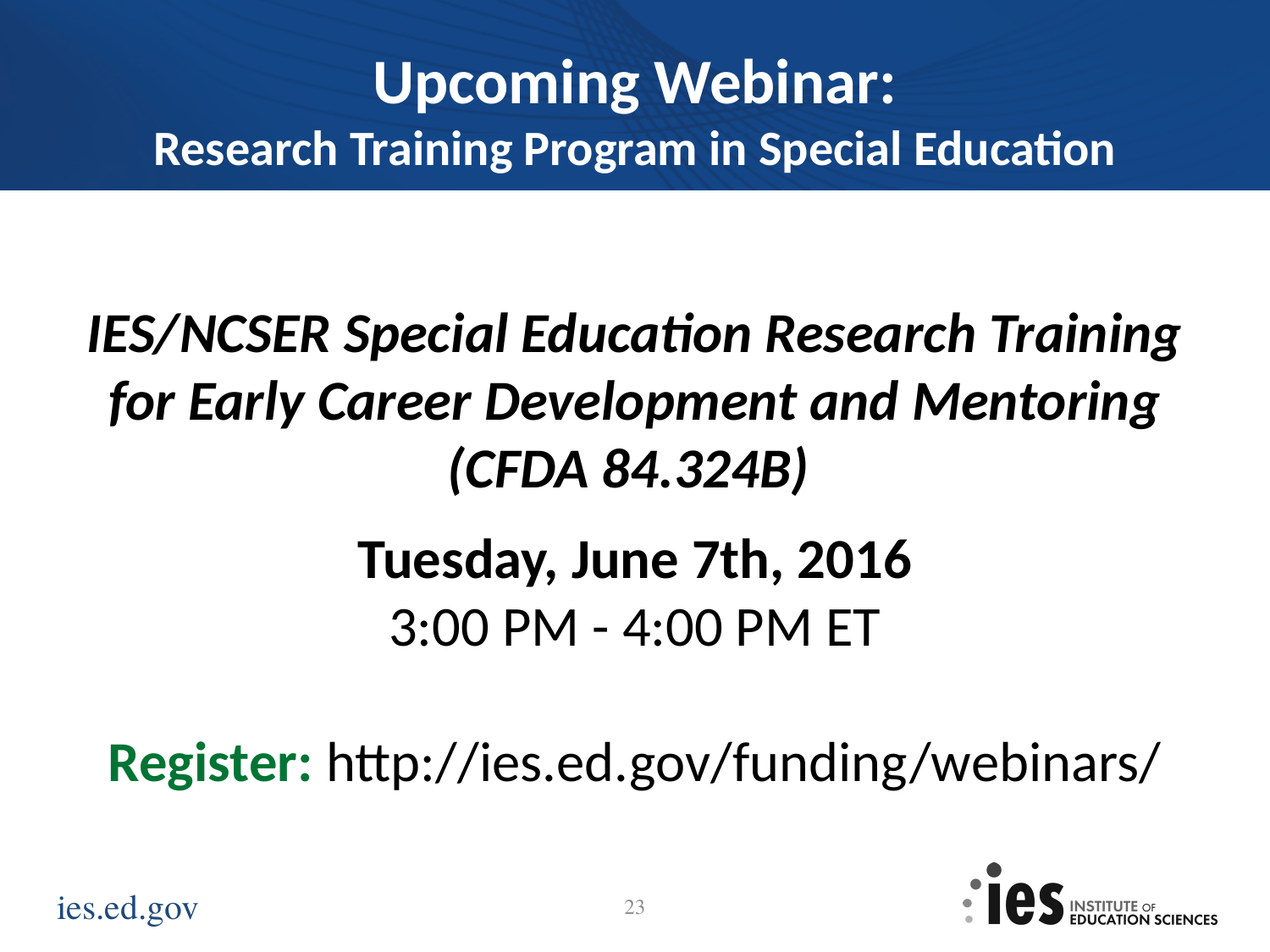

# Upcoming Webinar: Research Training Program in Special Education

IES/NCSER Special Education Research Training for Early Career Development and Mentoring (CFDA 84.324B)
Tuesday, June 7th, 2016
3:00 PM - 4:00 PM ET
Register: http://ies.ed.gov/funding/webinars/
23
6/15/2016